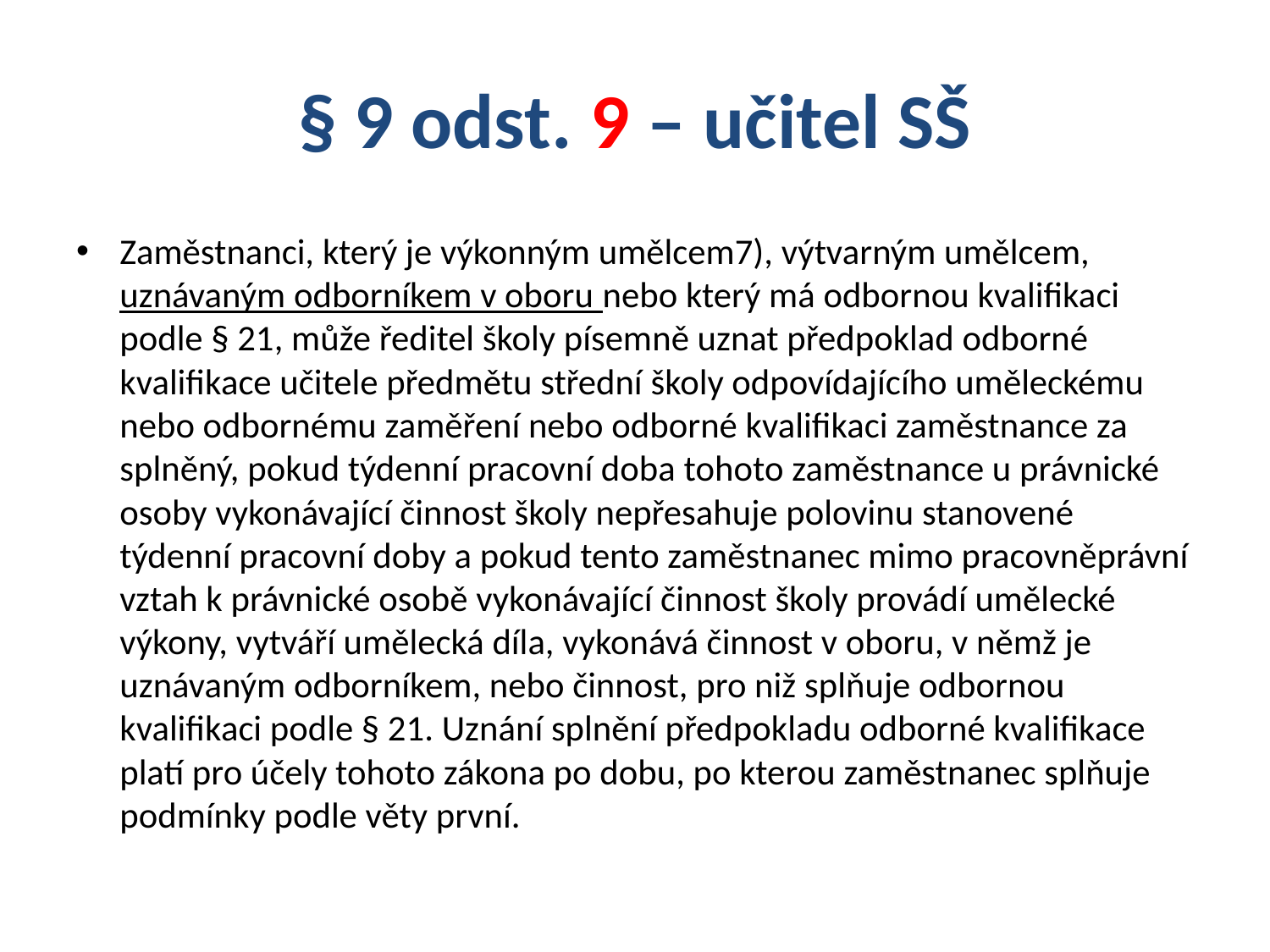

# § 9 odst. 9 – učitel SŠ
Zaměstnanci, který je výkonným umělcem7), výtvarným umělcem, uznávaným odborníkem v oboru nebo který má odbornou kvalifikaci podle § 21, může ředitel školy písemně uznat předpoklad odborné kvalifikace učitele předmětu střední školy odpovídajícího uměleckému nebo odbornému zaměření nebo odborné kvalifikaci zaměstnance za splněný, pokud týdenní pracovní doba tohoto zaměstnance u právnické osoby vykonávající činnost školy nepřesahuje polovinu stanovené týdenní pracovní doby a pokud tento zaměstnanec mimo pracovněprávní vztah k právnické osobě vykonávající činnost školy provádí umělecké výkony, vytváří umělecká díla, vykonává činnost v oboru, v němž je uznávaným odborníkem, nebo činnost, pro niž splňuje odbornou kvalifikaci podle § 21. Uznání splnění předpokladu odborné kvalifikace platí pro účely tohoto zákona po dobu, po kterou zaměstnanec splňuje podmínky podle věty první.